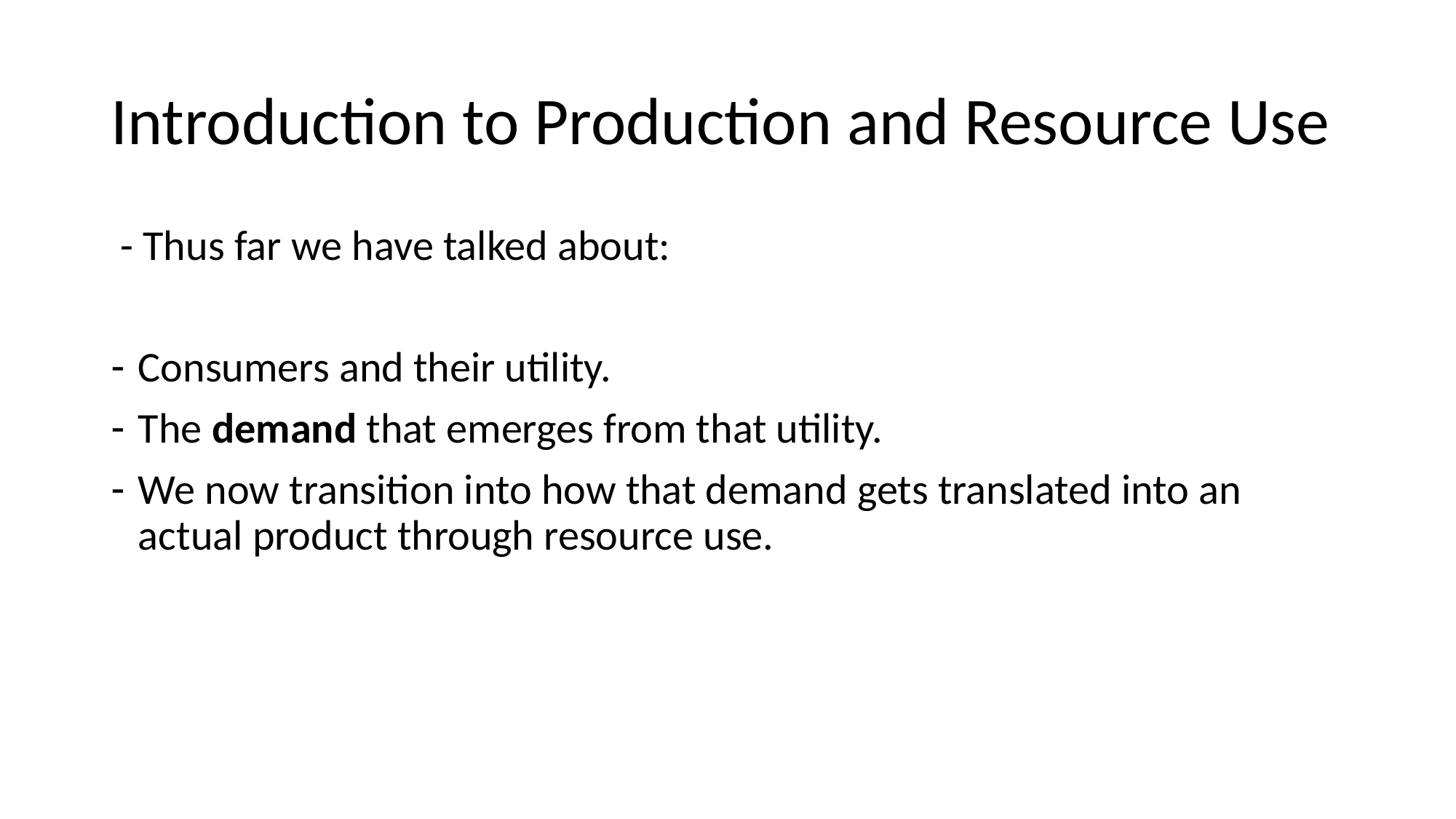

# Introduction to Production and Resource Use
 - Thus far we have talked about:

Consumers and their utility.
The demand that emerges from that utility.
We now transition into how that demand gets translated into an actual product through resource use.